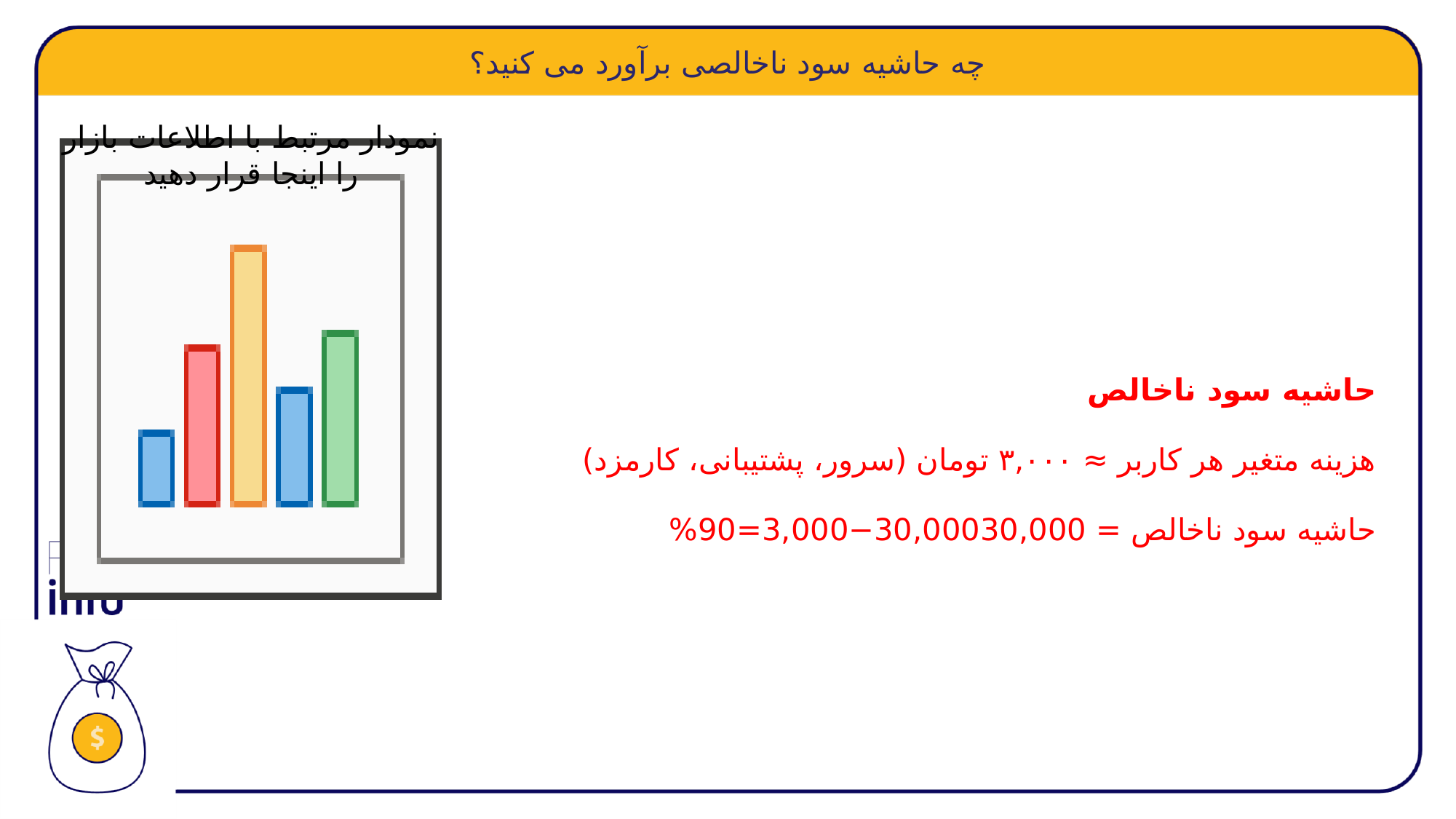

حاشیه سود ناخالص
هزینه متغیر هر کاربر ≈ ۳,۰۰۰ تومان (سرور، پشتیبانی، کارمزد)
حاشیه سود ناخالص = 30,00030,000−3,000​=90%